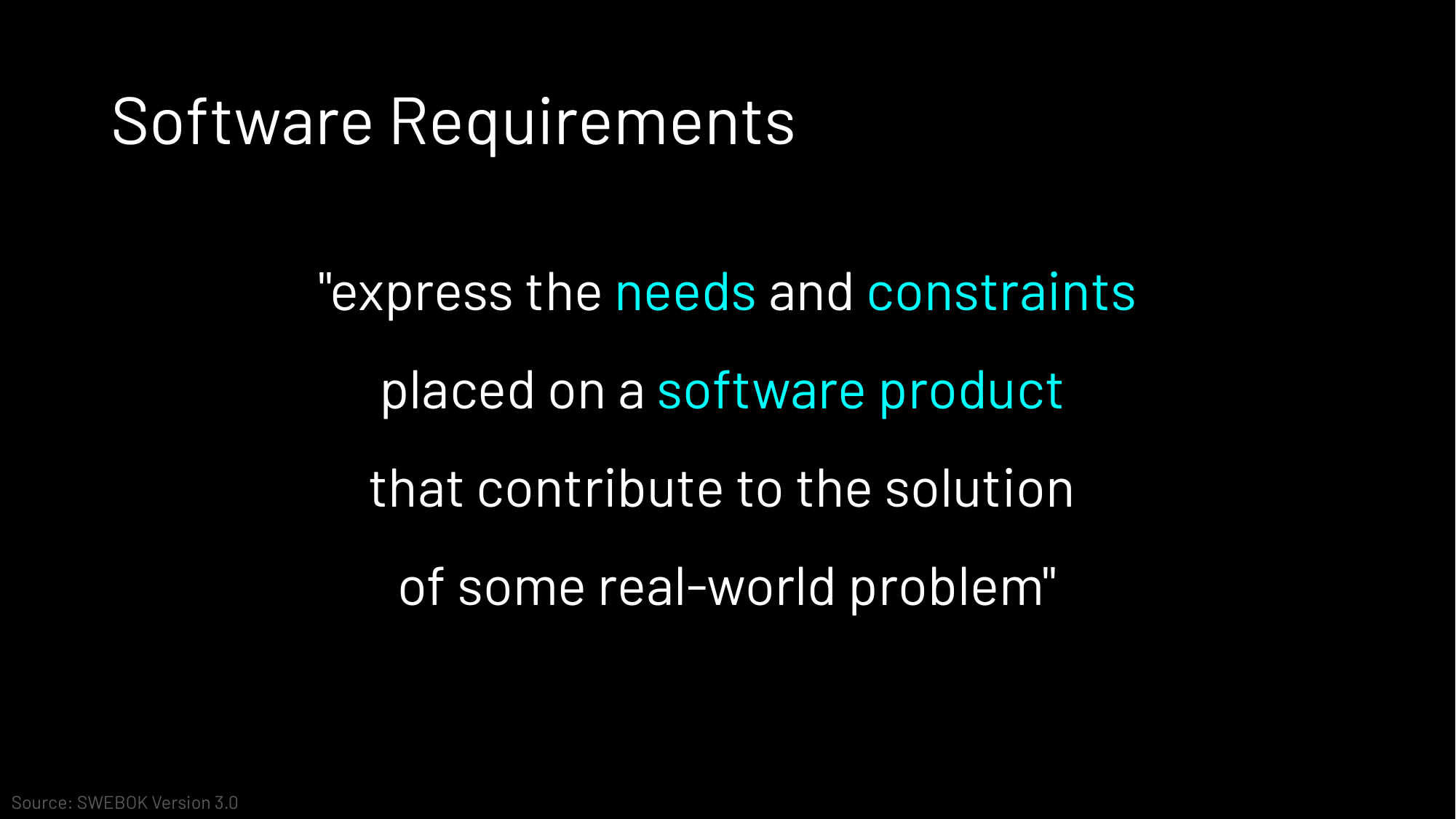

# Software Requirements
"express the needs and constraints
placed on a software product
that contribute to the solution
of some real-world problem"
Source: SWEBOK Version 3.0